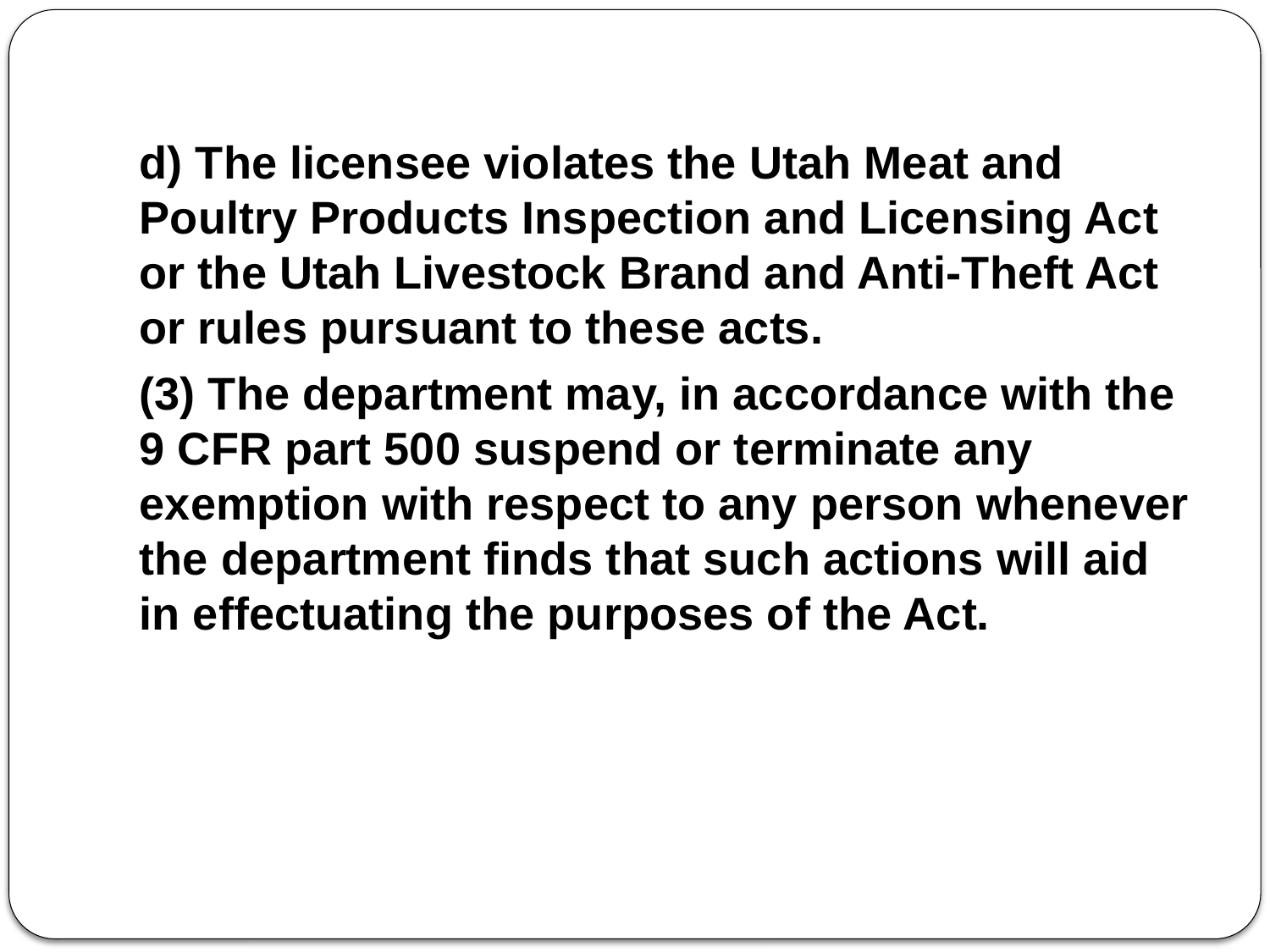

d) The licensee violates the Utah Meat and Poultry Products Inspection and Licensing Act or the Utah Livestock Brand and Anti-Theft Act or rules pursuant to these acts.
(3) The department may, in accordance with the 9 CFR part 500 suspend or terminate any exemption with respect to any person whenever the department finds that such actions will aid in effectuating the purposes of the Act.